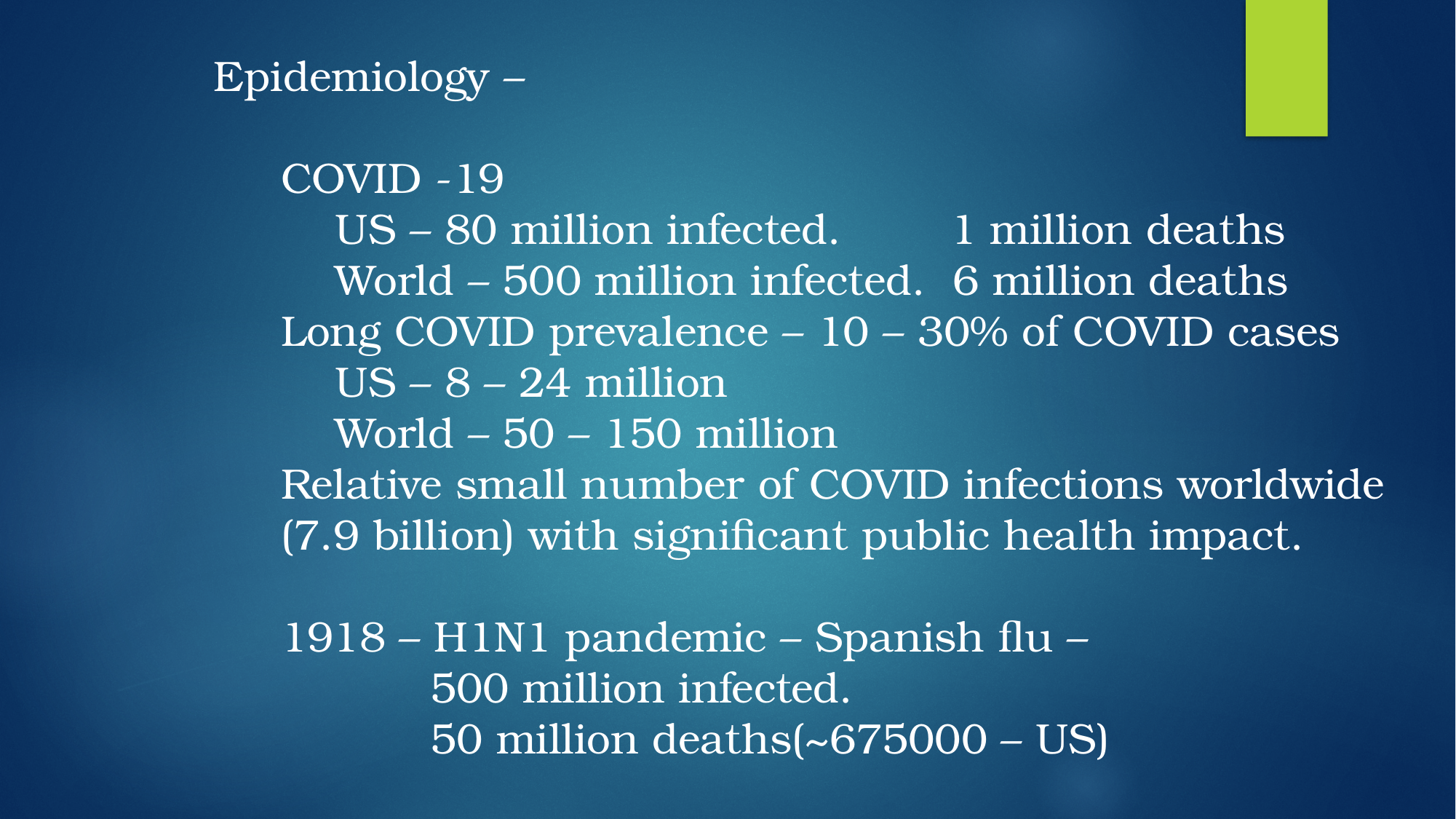

# Epidemiology – COVID -19 US – 80 million infected.        1 million deaths World – 500 million infected.  6 million deaths Long COVID prevalence – 10 – 30% of COVID cases US – 8 – 24 million World – 50 – 150 million Relative small number of COVID infections worldwide (7.9 billion) with significant public health impact. 1918 – H1N1 pandemic – Spanish flu – 500 million infected. 50 million deaths(~675000 – US)